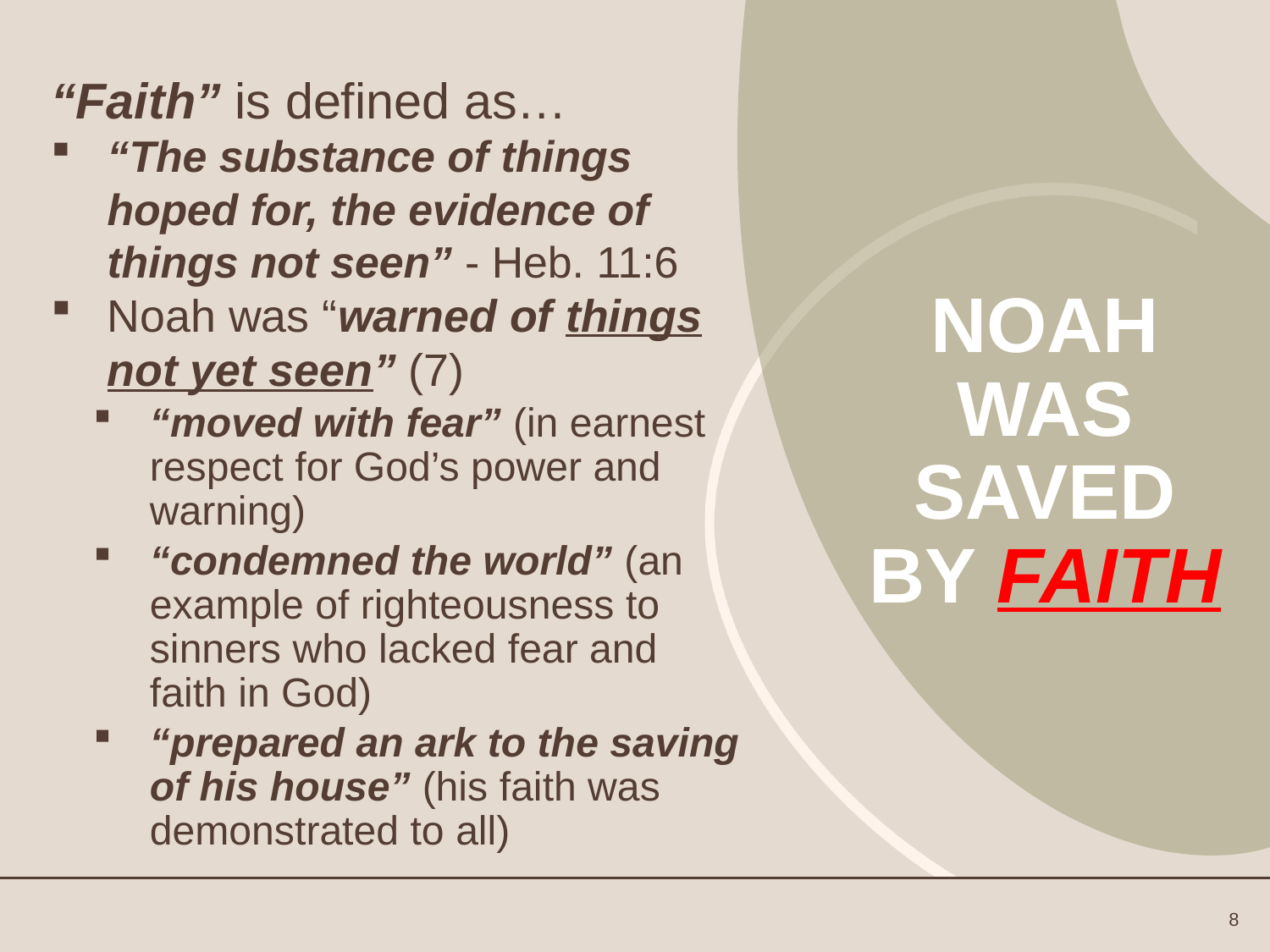

“Faith” is defined as…
“The substance of things hoped for, the evidence of things not seen” - Heb. 11:6
Noah was “warned of things not yet seen” (7)
“moved with fear” (in earnest respect for God’s power and warning)
“condemned the world” (an example of righteousness to sinners who lacked fear and faith in God)
“prepared an ark to the saving of his house” (his faith was demonstrated to all)

# NOAH WAS SAVED BY FAITH

8